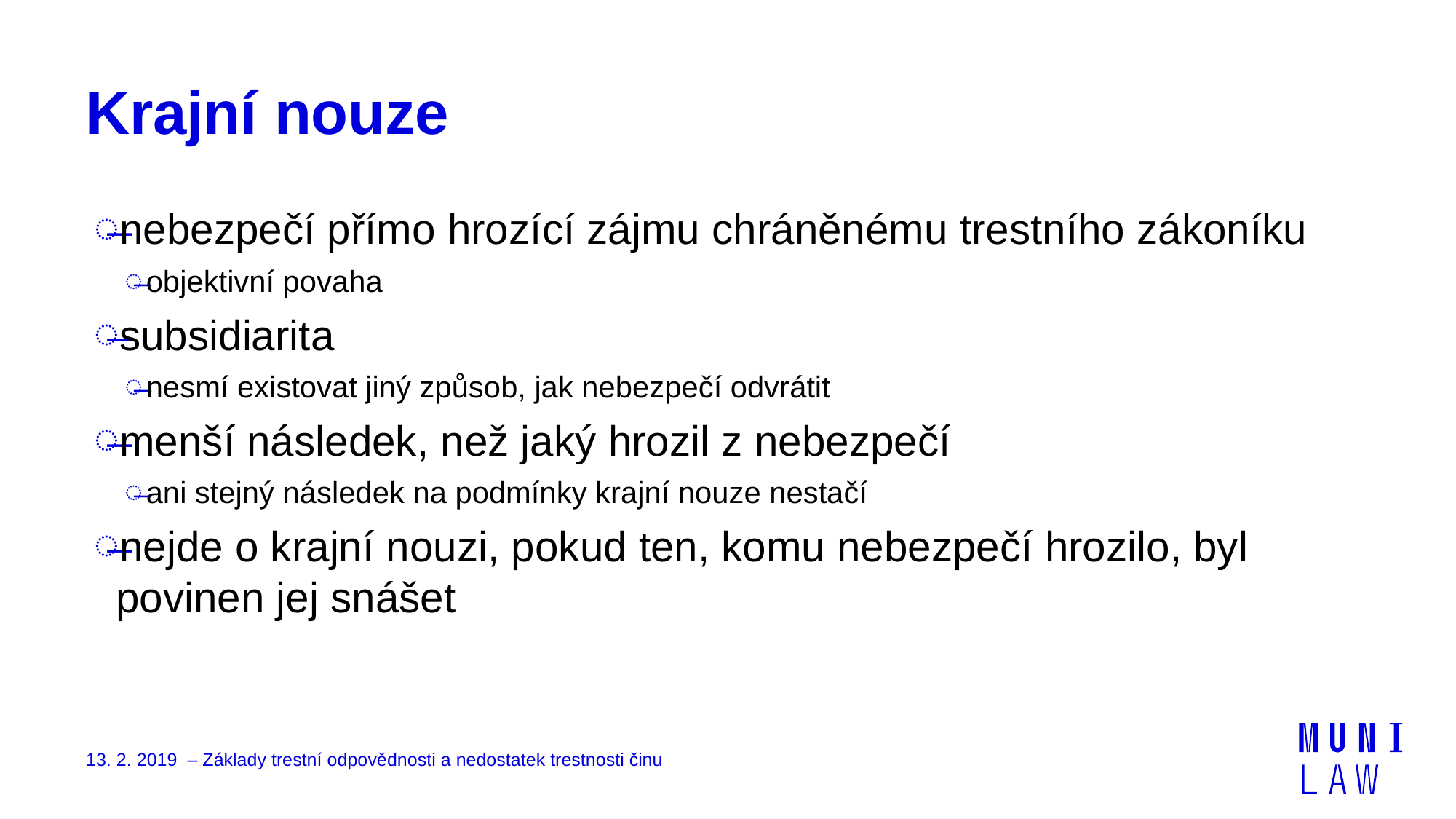

# Krajní nouze
nebezpečí přímo hrozící zájmu chráněnému trestního zákoníku
objektivní povaha
subsidiarita
nesmí existovat jiný způsob, jak nebezpečí odvrátit
menší následek, než jaký hrozil z nebezpečí
ani stejný následek na podmínky krajní nouze nestačí
nejde o krajní nouzi, pokud ten, komu nebezpečí hrozilo, byl povinen jej snášet

13. 2. 2019  – Základy trestní odpovědnosti a nedostatek trestnosti činu